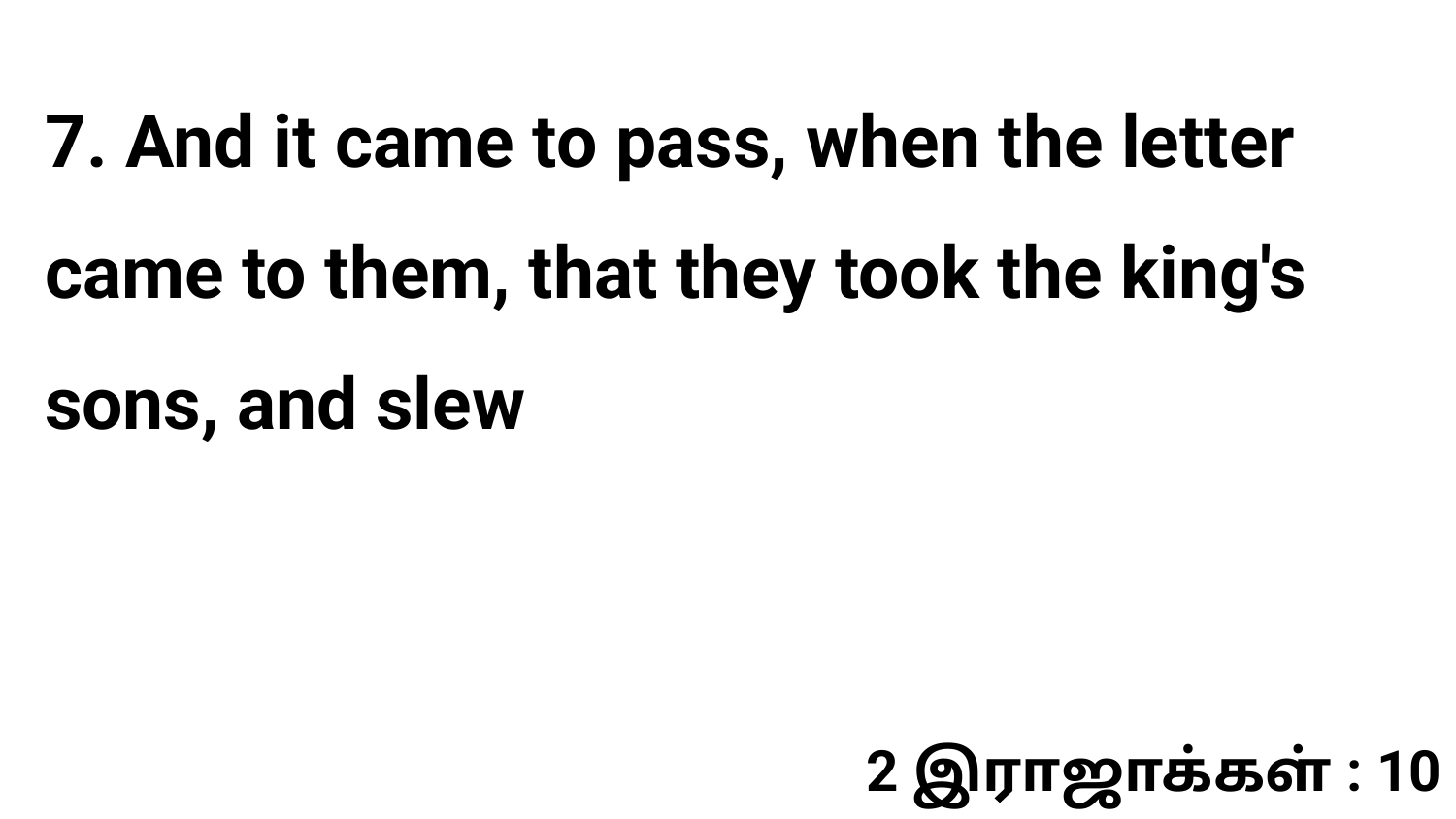

7. And it came to pass, when the letter came to them, that they took the king's sons, and slew
2 இராஜாக்கள் : 10